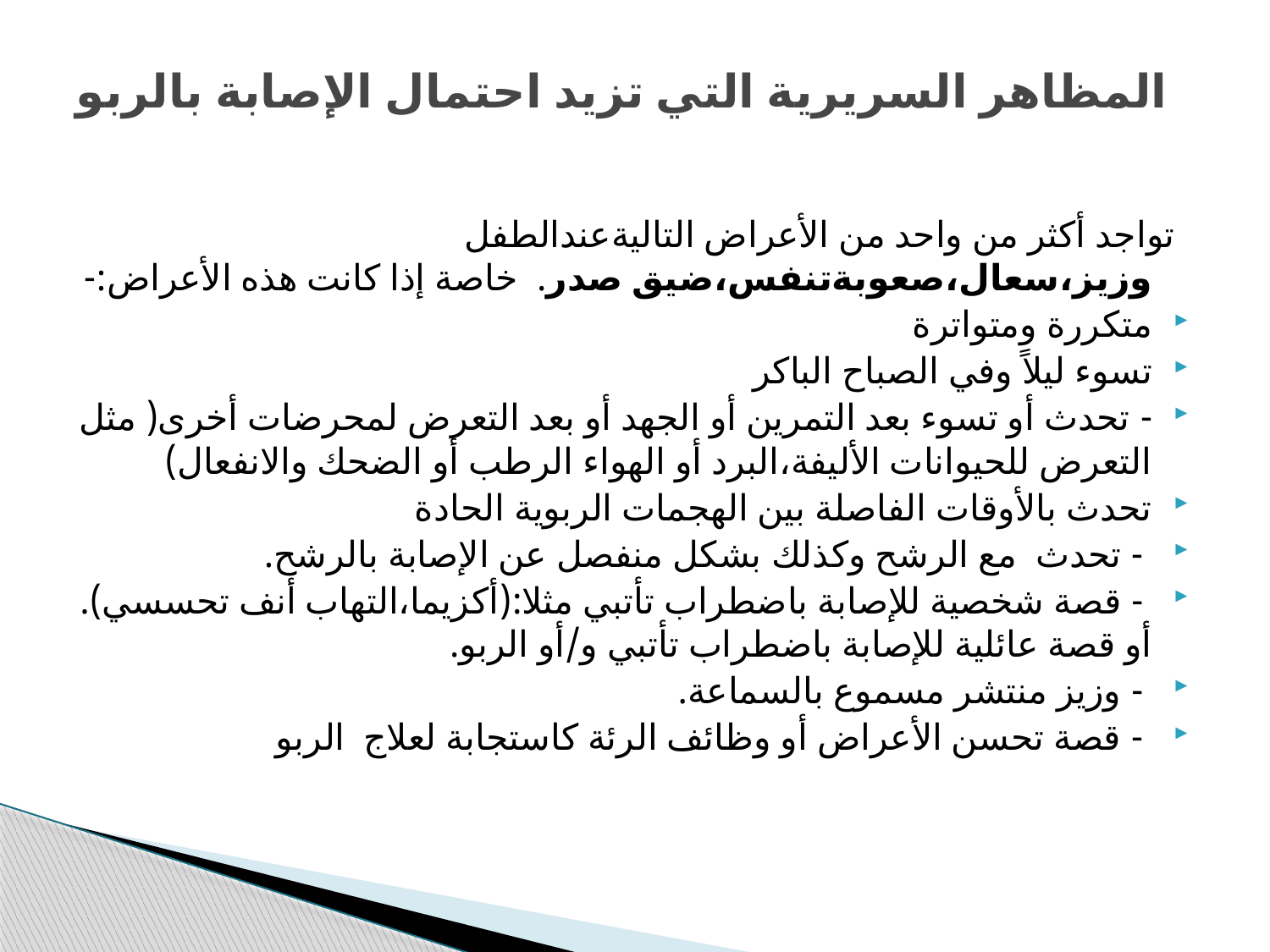

# المظاهر السريرية التي تزيد احتمال الإصابة بالربو
 تواجد أكثر من واحد من الأعراض التاليةعندالطفل وزيز،سعال،صعوبةتنفس،ضيق صدر.  خاصة إذا كانت هذه الأعراض:-
متكررة ومتواترة
تسوء ليلاً وفي الصباح الباكر
- تحدث أو تسوء بعد التمرين أو الجهد أو بعد التعرض لمحرضات أخرى( مثل التعرض للحيوانات الأليفة،البرد أو الهواء الرطب أو الضحك والانفعال)
تحدث بالأوقات الفاصلة بين الهجمات الربوية الحادة
 - تحدث  مع الرشح وكذلك بشكل منفصل عن الإصابة بالرشح.
 - قصة شخصية للإصابة باضطراب تأتبي مثلا:(أكزيما،التهاب أنف تحسسي). أو قصة عائلية للإصابة باضطراب تأتبي و/أو الربو.
 - وزيز منتشر مسموع بالسماعة.
 - قصة تحسن الأعراض أو وظائف الرئة كاستجابة لعلاج  الربو